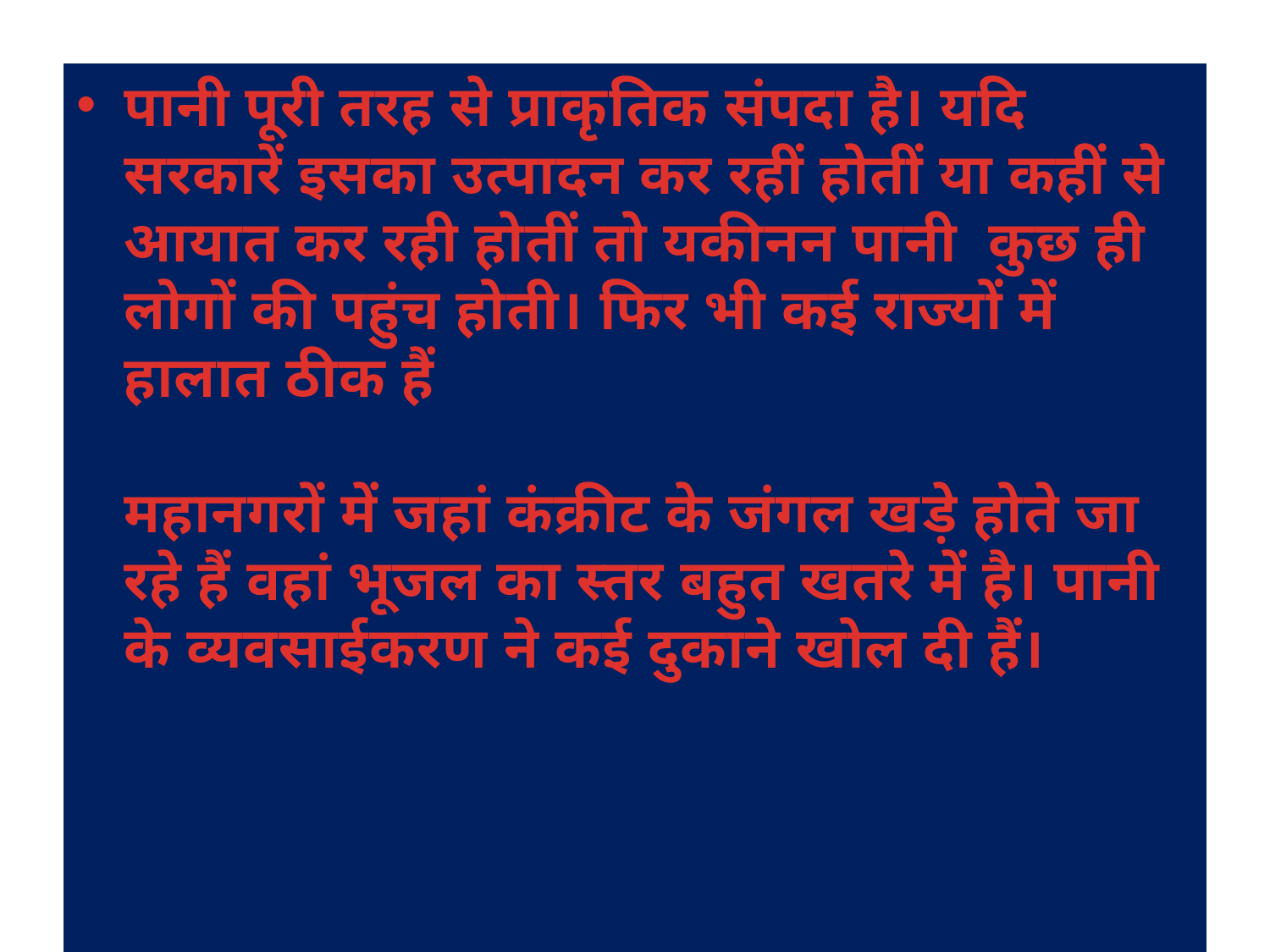

#
पानी पूरी तरह से प्राकृतिक संपदा है। यदि सरकारें इसका उत्पादन कर रहीं होतीं या कहीं से आयात कर रही होतीं तो यकीनन पानी  कुछ ही लोगों की पहुंच होती। फिर भी कई राज्यों में हालात ठीक हैं
महानगरों में जहां कंक्रीट के जंगल खड़े होते जा रहे हैं वहां भूजल का स्तर बहुत खतरे में है। पानी के व्यवसाईकरण ने कई दुकाने खोल दी हैं।